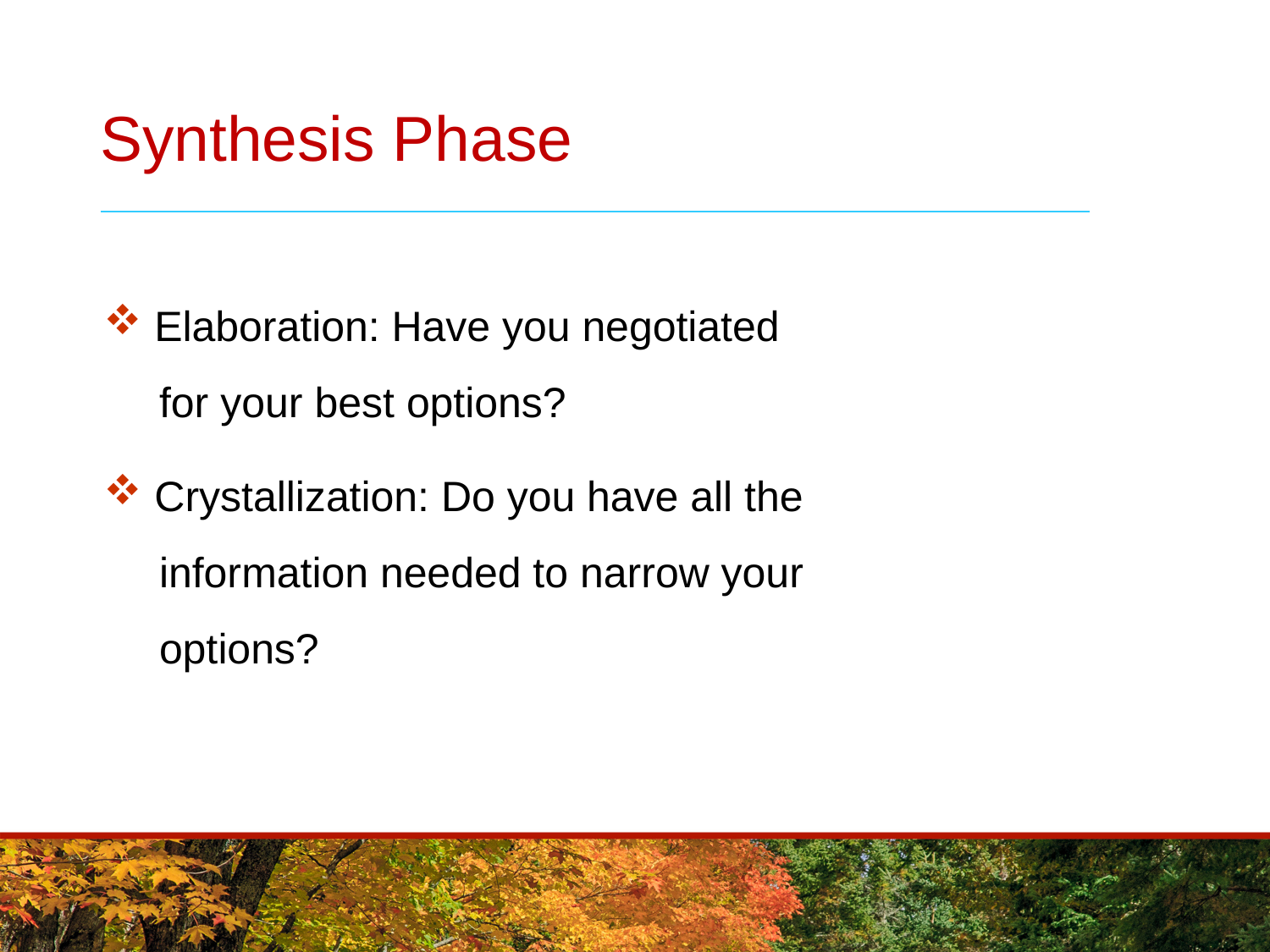

# Synthesis Phase
 Elaboration: Have you negotiated
  for your best options?
 Crystallization: Do you have all the
  information needed to narrow your
  options?